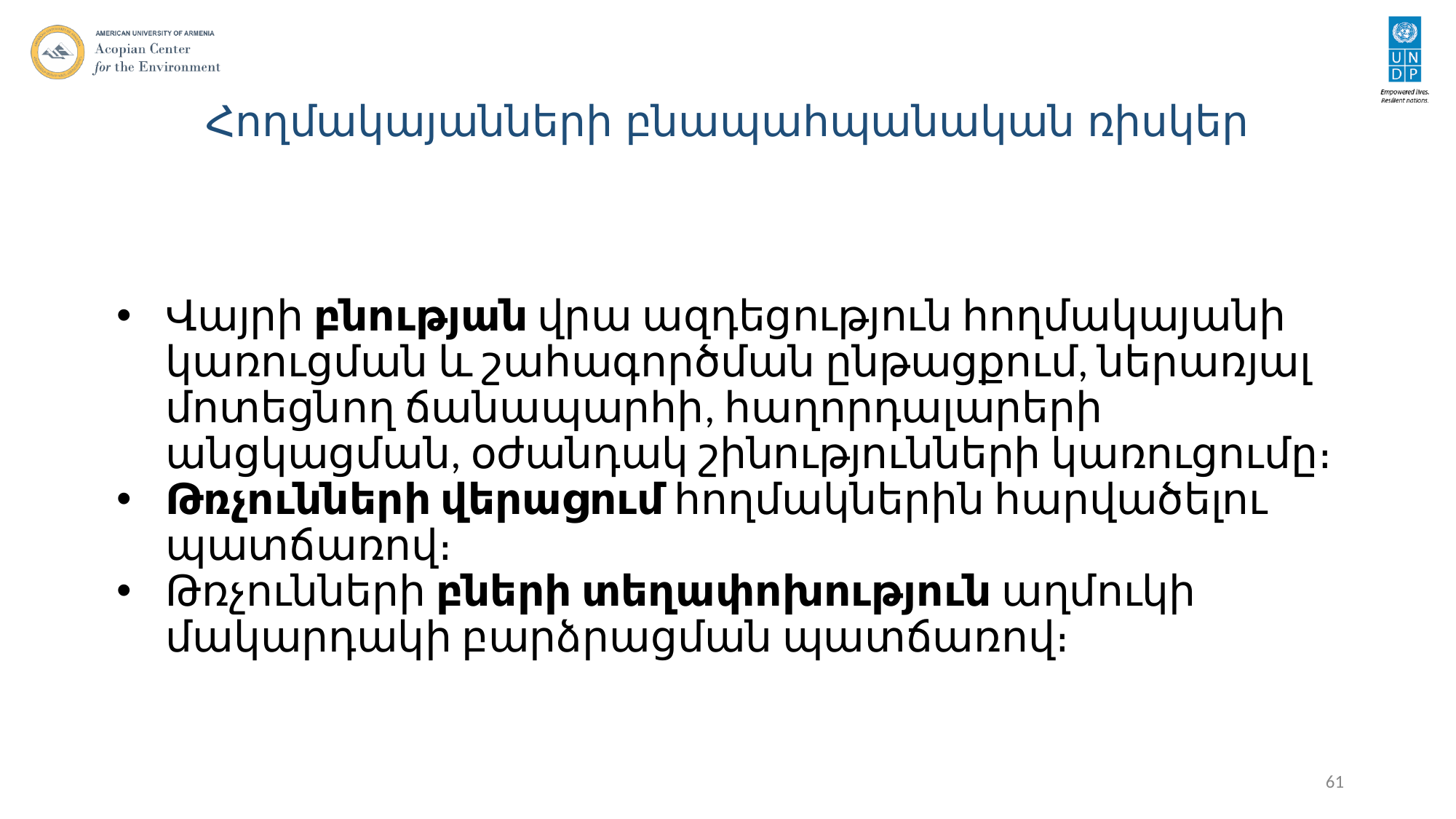

# Հողմակայանների բնապահպանական ռիսկեր
Վայրի բնության վրա ազդեցություն հողմակայանի կառուցման և շահագործման ընթացքում, ներառյալ մոտեցնող ճանապարհի, հաղորդալարերի անցկացման, օժանդակ շինությունների կառուցումը։
Թռչունների վերացում հողմակներին հարվածելու պատճառով։
Թռչունների բների տեղափոխություն աղմուկի մակարդակի բարձրացման պատճառով։
61